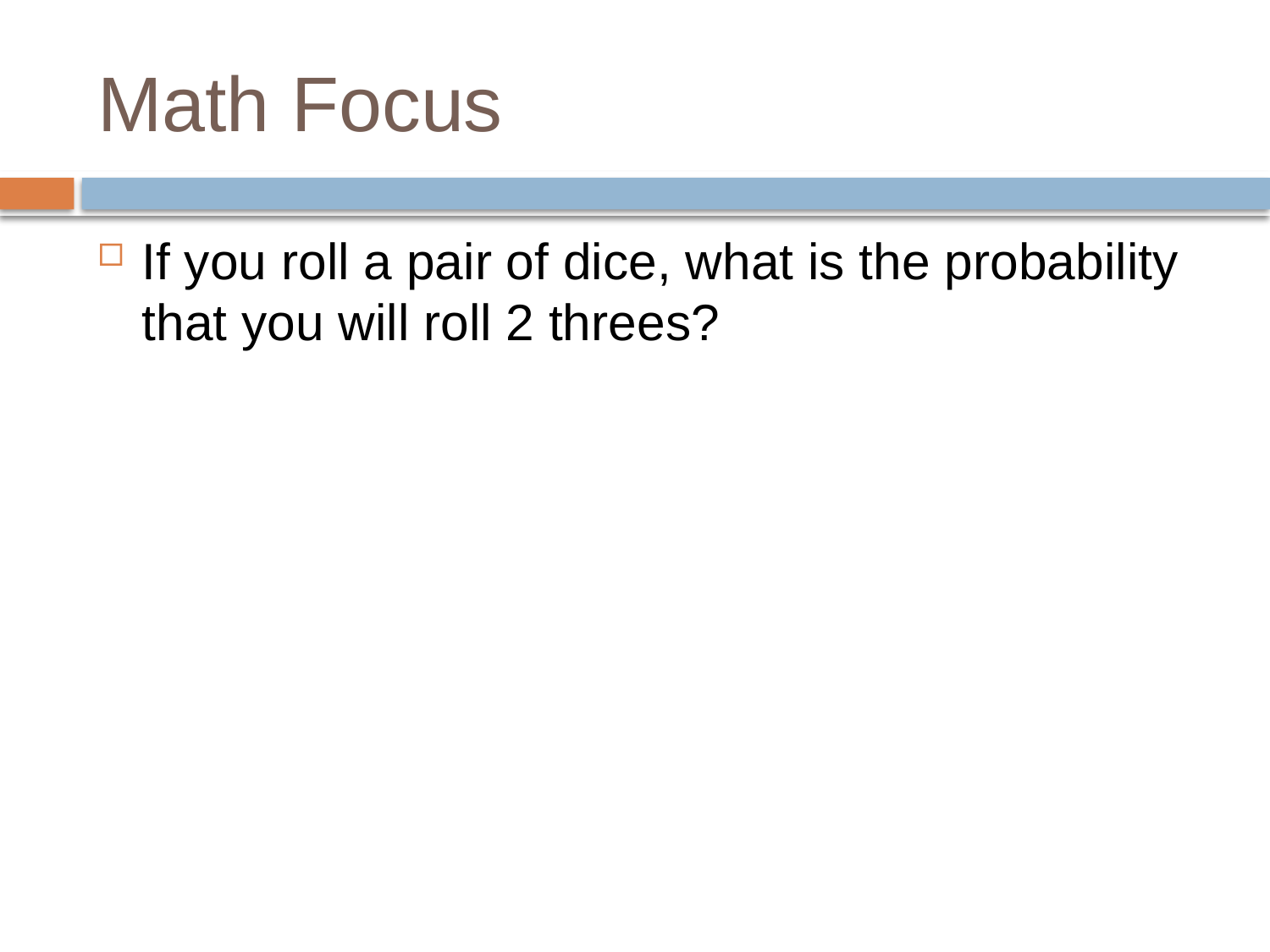

# Math Focus
If you roll a pair of dice, what is the probability that you will roll 2 threes?